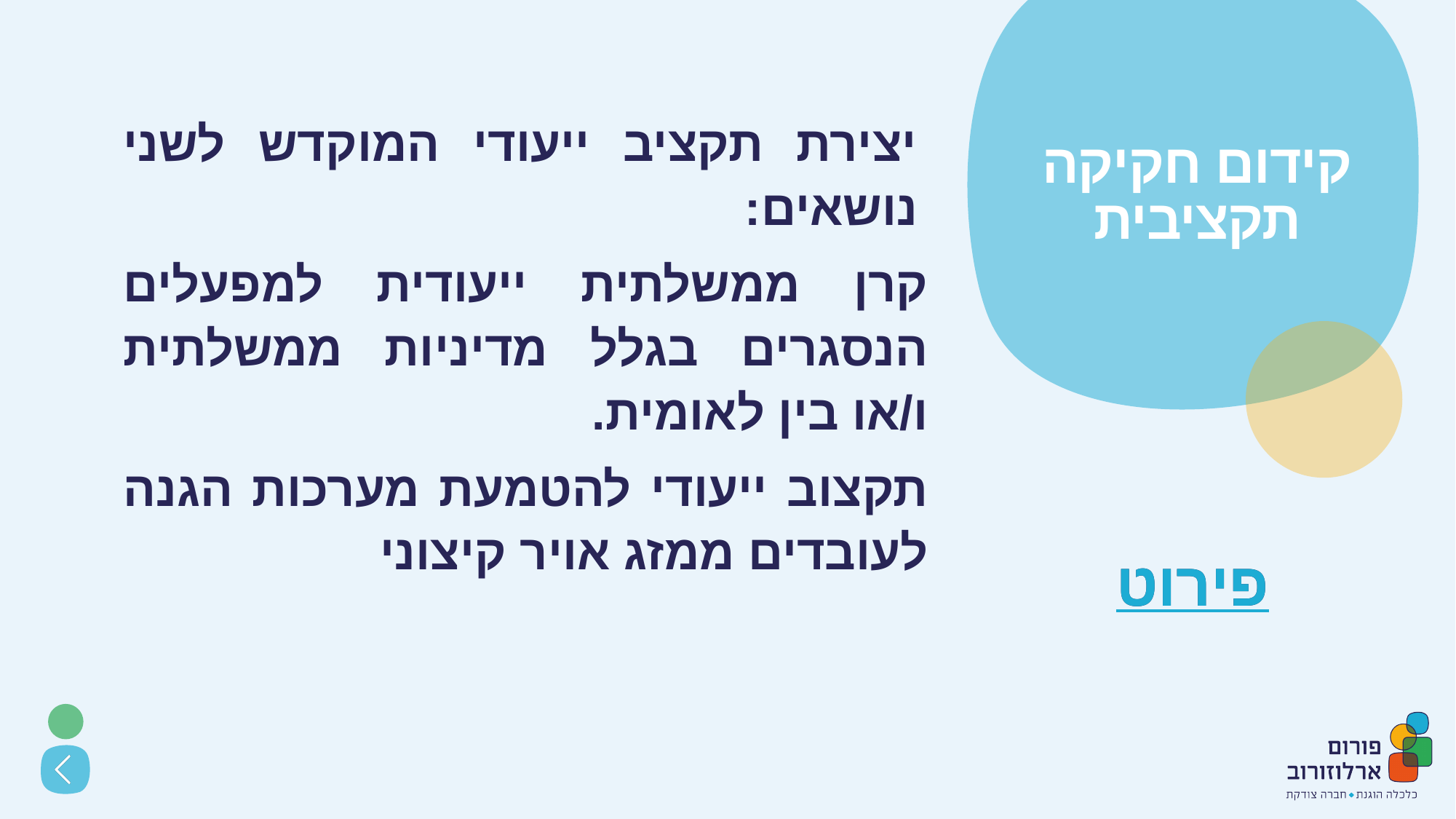

יצירת תקציב ייעודי המוקדש לשני נושאים:
קרן ממשלתית ייעודית למפעלים הנסגרים בגלל מדיניות ממשלתית ו/או בין לאומית.
תקצוב ייעודי להטמעת מערכות הגנה לעובדים ממזג אויר קיצוני
# קידום חקיקה תקציבית
פירוט
פירוט